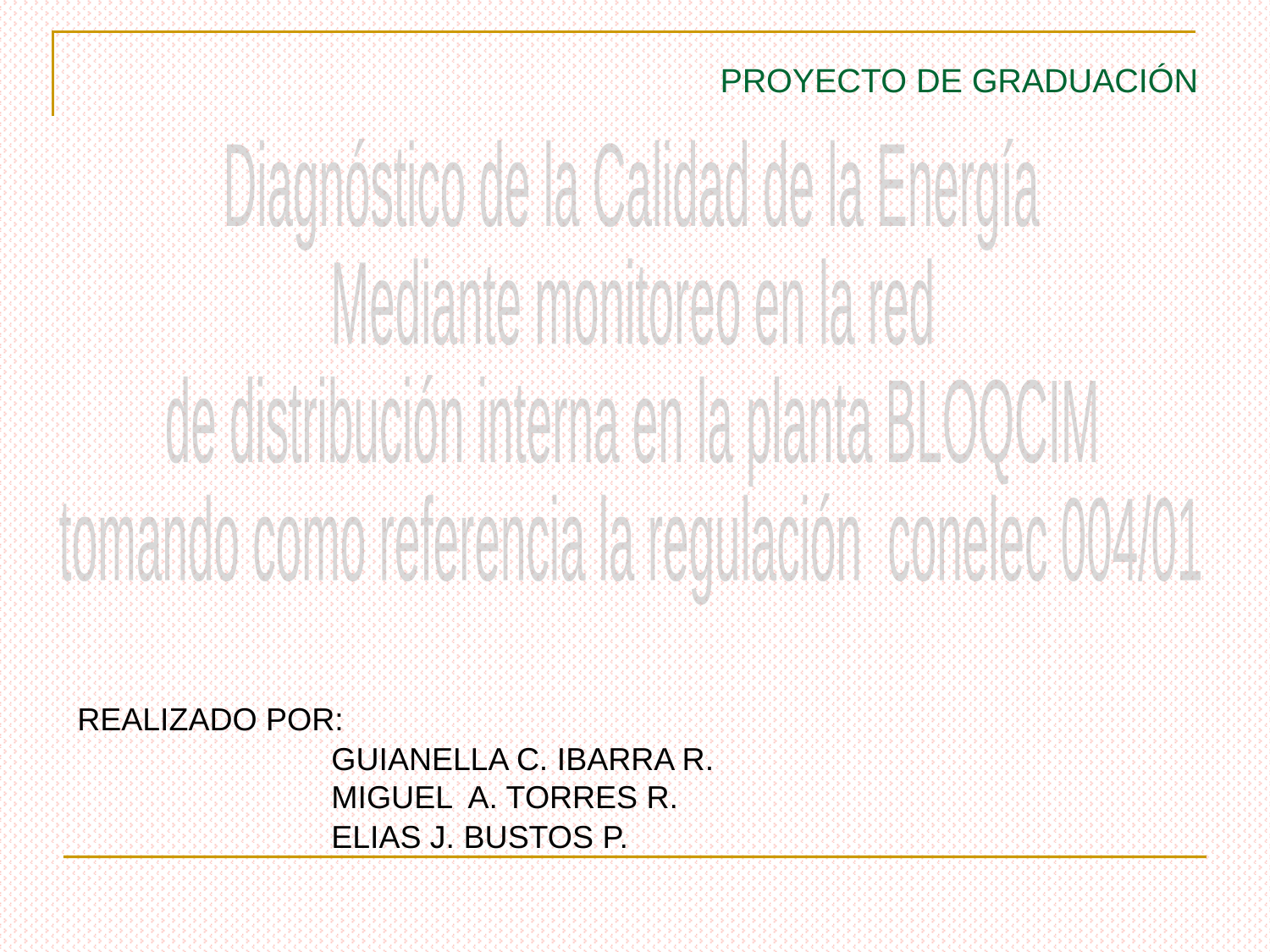

PROYECTO DE GRADUACIÓN
Diagnóstico de la Calidad de la Energía
Mediante monitoreo en la red
de distribución interna en la planta BLOQCIM
tomando como referencia la regulación  conelec 004/01
REALIZADO POR:
		GUIANELLA C. IBARRA R.  		MIGUEL  A. TORRES R.
		ELIAS J. BUSTOS P.